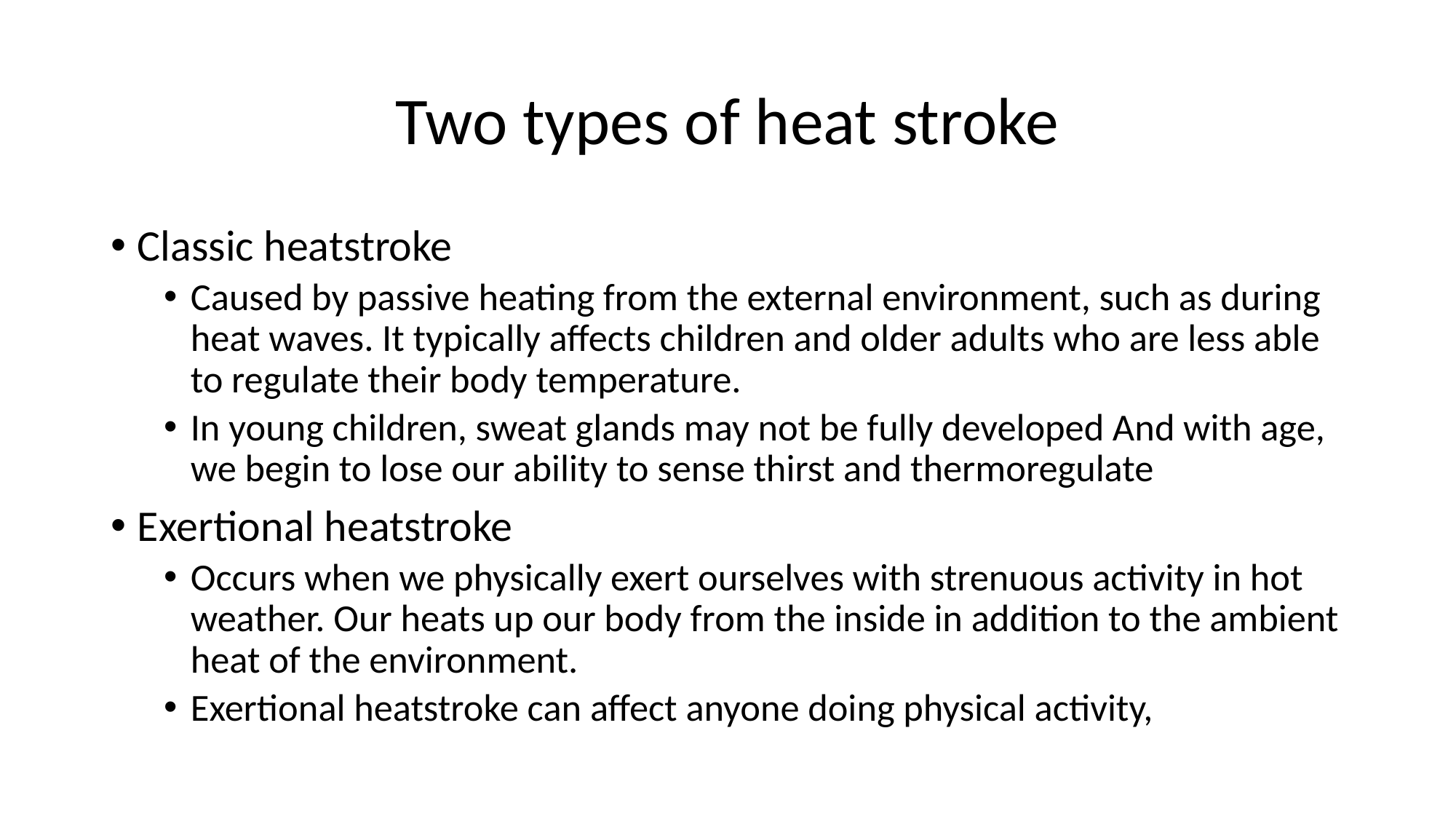

# Two types of heat stroke
Classic heatstroke
Caused by passive heating from the external environment, such as during heat waves. It typically affects children and older adults who are less able to regulate their body temperature.
In young children, sweat glands may not be fully developed And with age, we begin to lose our ability to sense thirst and thermoregulate
Exertional heatstroke
Occurs when we physically exert ourselves with strenuous activity in hot weather. Our heats up our body from the inside in addition to the ambient heat of the environment.
Exertional heatstroke can affect anyone doing physical activity,